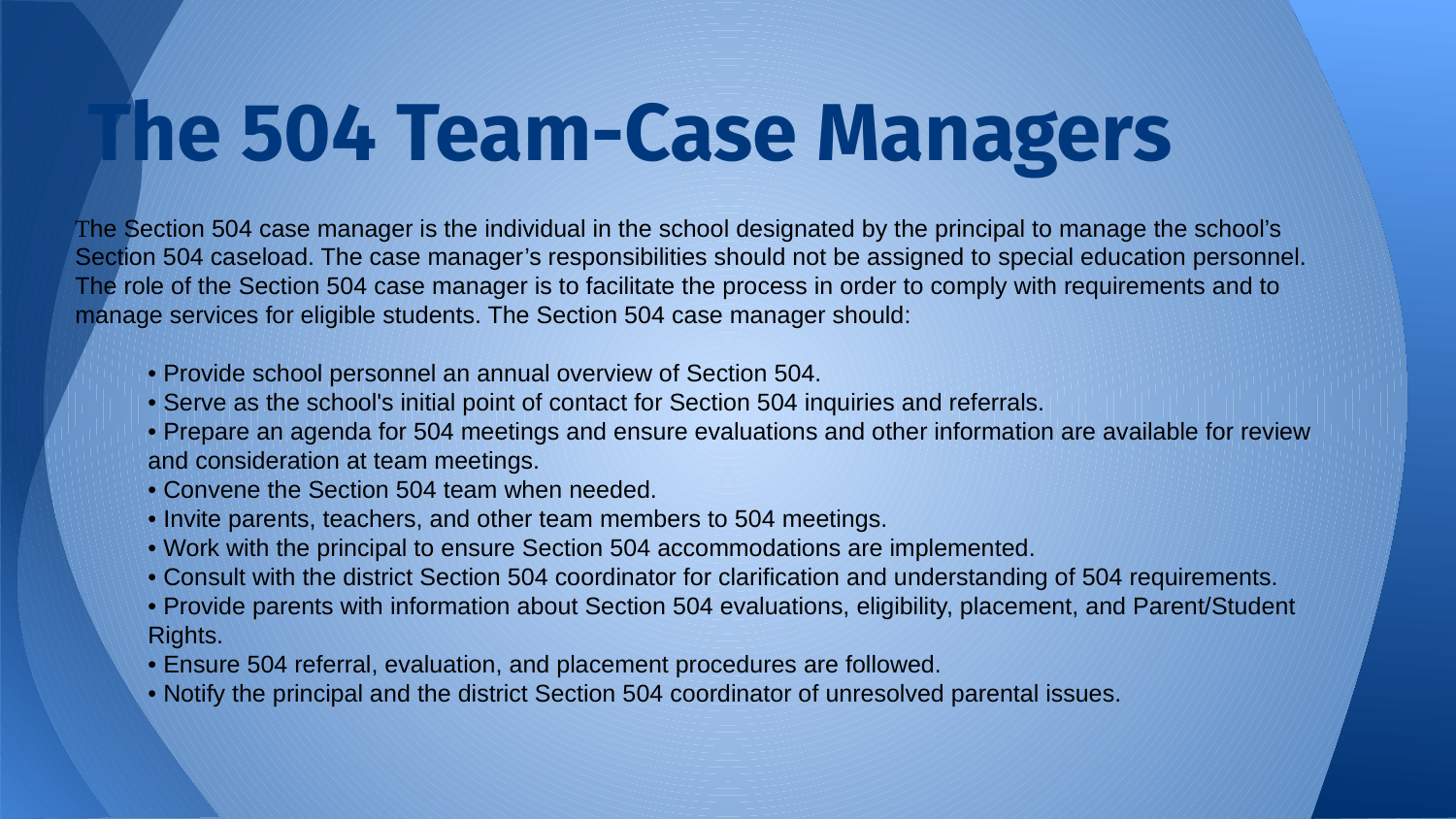

# The 504 Team-Case Managers
The Section 504 case manager is the individual in the school designated by the principal to manage the school’s Section 504 caseload. The case manager’s responsibilities should not be assigned to special education personnel. The role of the Section 504 case manager is to facilitate the process in order to comply with requirements and to manage services for eligible students. The Section 504 case manager should:

• Provide school personnel an annual overview of Section 504.
• Serve as the school's initial point of contact for Section 504 inquiries and referrals.
• Prepare an agenda for 504 meetings and ensure evaluations and other information are available for review and consideration at team meetings.
• Convene the Section 504 team when needed.
• Invite parents, teachers, and other team members to 504 meetings.
• Work with the principal to ensure Section 504 accommodations are implemented.
• Consult with the district Section 504 coordinator for clarification and understanding of 504 requirements.
• Provide parents with information about Section 504 evaluations, eligibility, placement, and Parent/Student Rights.
• Ensure 504 referral, evaluation, and placement procedures are followed.
• Notify the principal and the district Section 504 coordinator of unresolved parental issues.